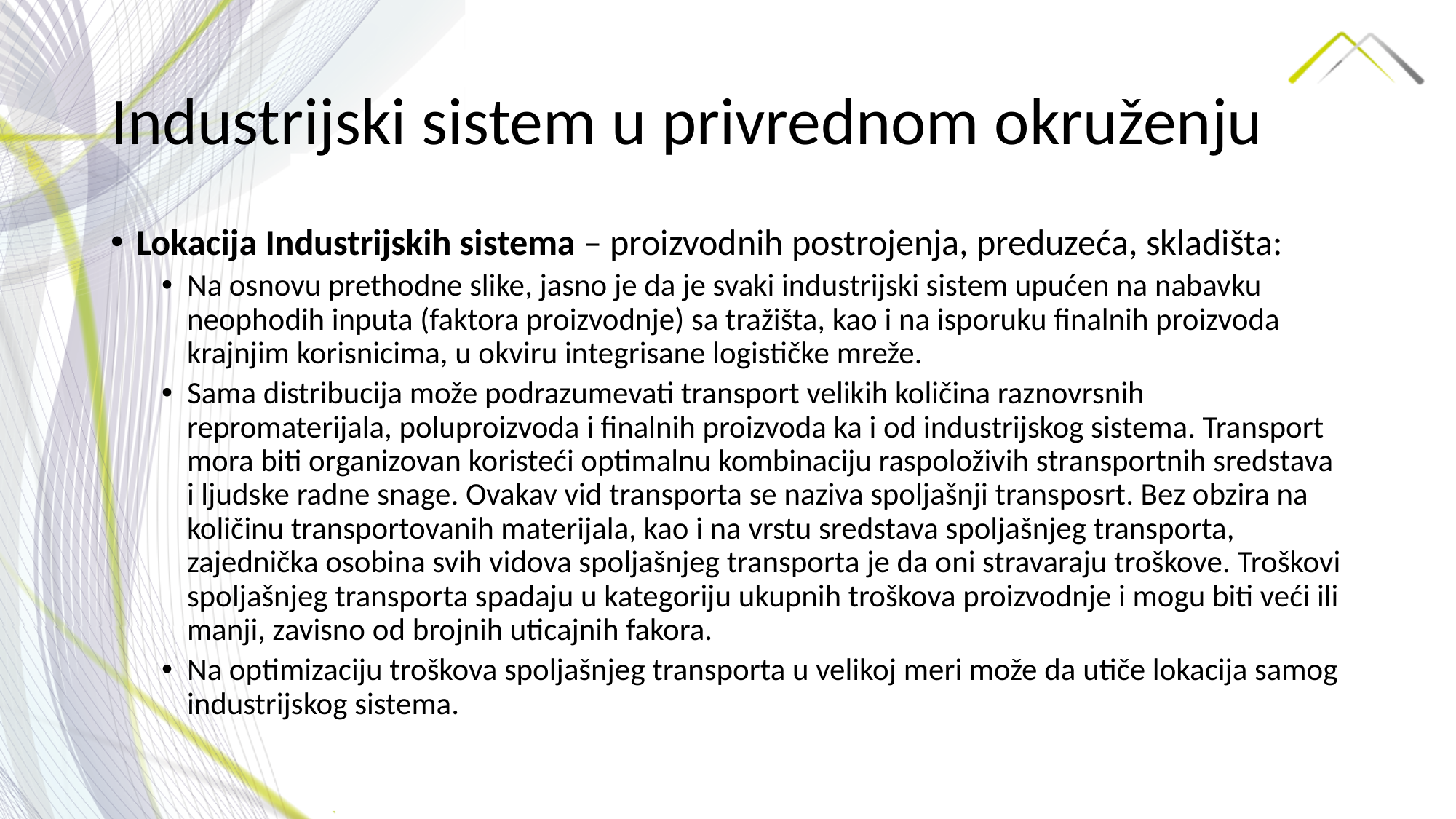

# Industrijski sistem u privrednom okruženju
Lokacija Industrijskih sistema – proizvodnih postrojenja, preduzeća, skladišta:
Na osnovu prethodne slike, jasno je da je svaki industrijski sistem upućen na nabavku neophodih inputa (faktora proizvodnje) sa tražišta, kao i na isporuku finalnih proizvoda krajnjim korisnicima, u okviru integrisane logističke mreže.
Sama distribucija može podrazumevati transport velikih količina raznovrsnih repromaterijala, poluproizvoda i finalnih proizvoda ka i od industrijskog sistema. Transport mora biti organizovan koristeći optimalnu kombinaciju raspoloživih stransportnih sredstava i ljudske radne snage. Ovakav vid transporta se naziva spoljašnji transposrt. Bez obzira na količinu transportovanih materijala, kao i na vrstu sredstava spoljašnjeg transporta, zajednička osobina svih vidova spoljašnjeg transporta je da oni stravaraju troškove. Troškovi spoljašnjeg transporta spadaju u kategoriju ukupnih troškova proizvodnje i mogu biti veći ili manji, zavisno od brojnih uticajnih fakora.
Na optimizaciju troškova spoljašnjeg transporta u velikoj meri može da utiče lokacija samog industrijskog sistema.